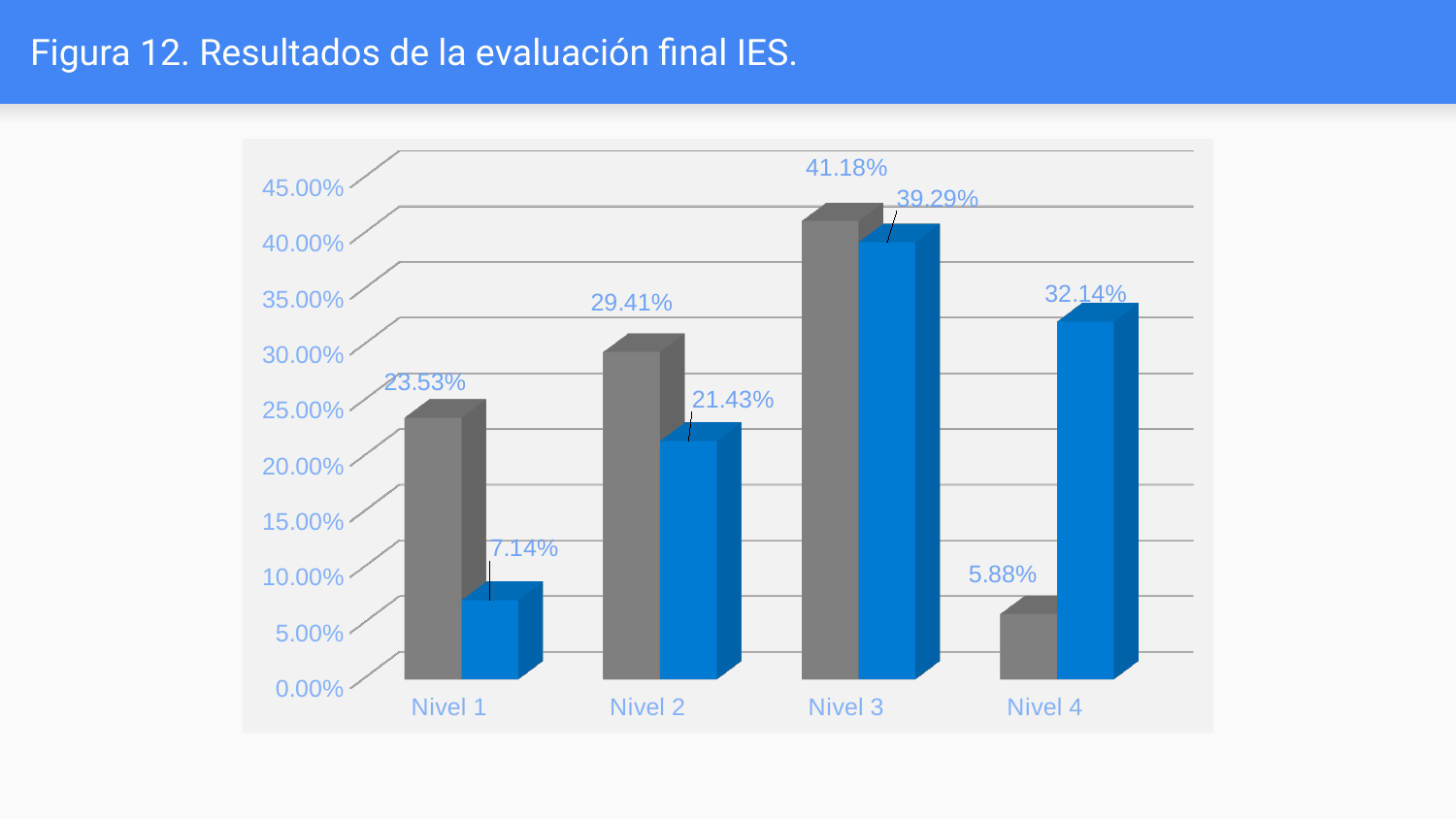

# Figura 12. Resultados de la evaluación final IES.

[unsupported chart]